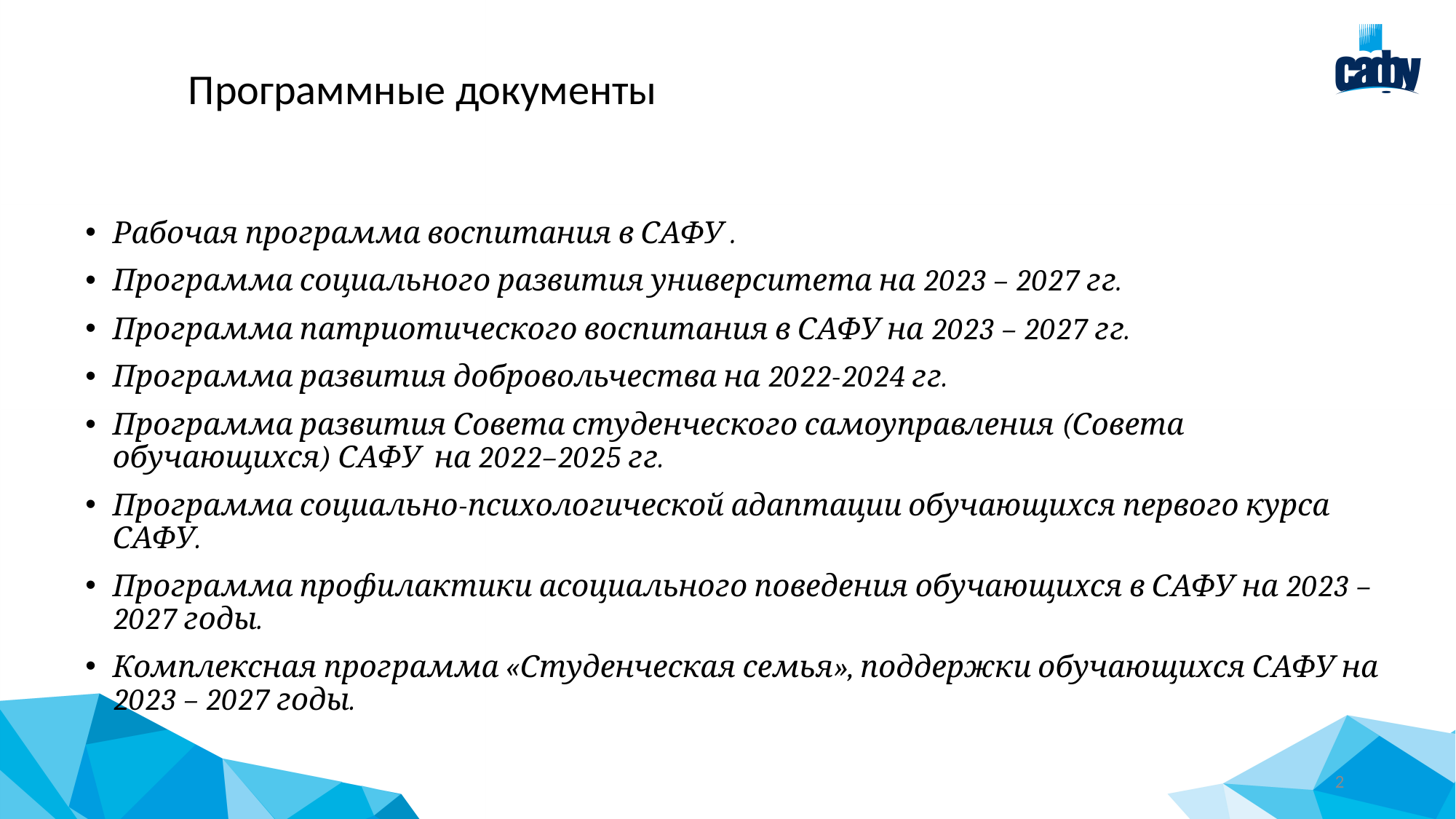

# Программные документы
Рабочая программа воспитания в САФУ .
Программа социального развития университета на 2023 – 2027 гг.
Программа патриотического воспитания в САФУ на 2023 – 2027 гг.
Программа развития добровольчества на 2022-2024 гг.
Программа развития Совета студенческого самоуправления (Совета обучающихся) САФУ  на 2022–2025 гг.
Программа социально-психологической адаптации обучающихся первого курса САФУ.
Программа профилактики асоциального поведения обучающихся в САФУ на 2023 – 2027 годы.
Комплексная программа «Студенческая семья», поддержки обучающихся САФУ на 2023 – 2027 годы.

2